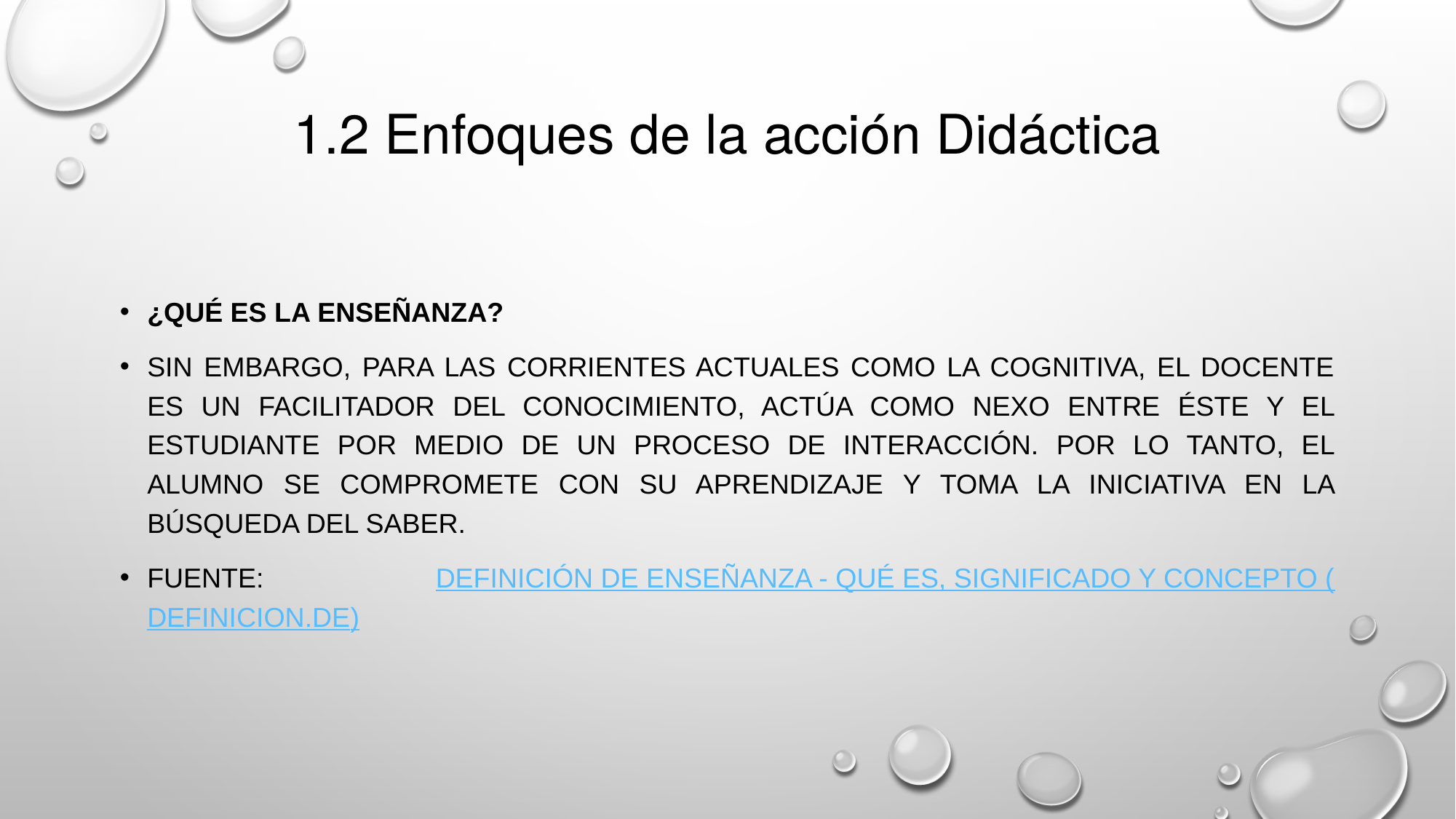

# 1.2 Enfoques de la acción Didáctica
¿Qué es la ENSEÑANZA?
Sin embargo, para las corrientes actuales como la cognitiva, el docente es un facilitador del conocimiento, actúa como nexo entre éste y el estudiante por medio de un proceso de interacción. Por lo tanto, el alumno se compromete con su aprendizaje y toma la iniciativa en la búsqueda del saber.
FUENTE: Definición de enseñanza - Qué es, Significado y Concepto (definicion.de)